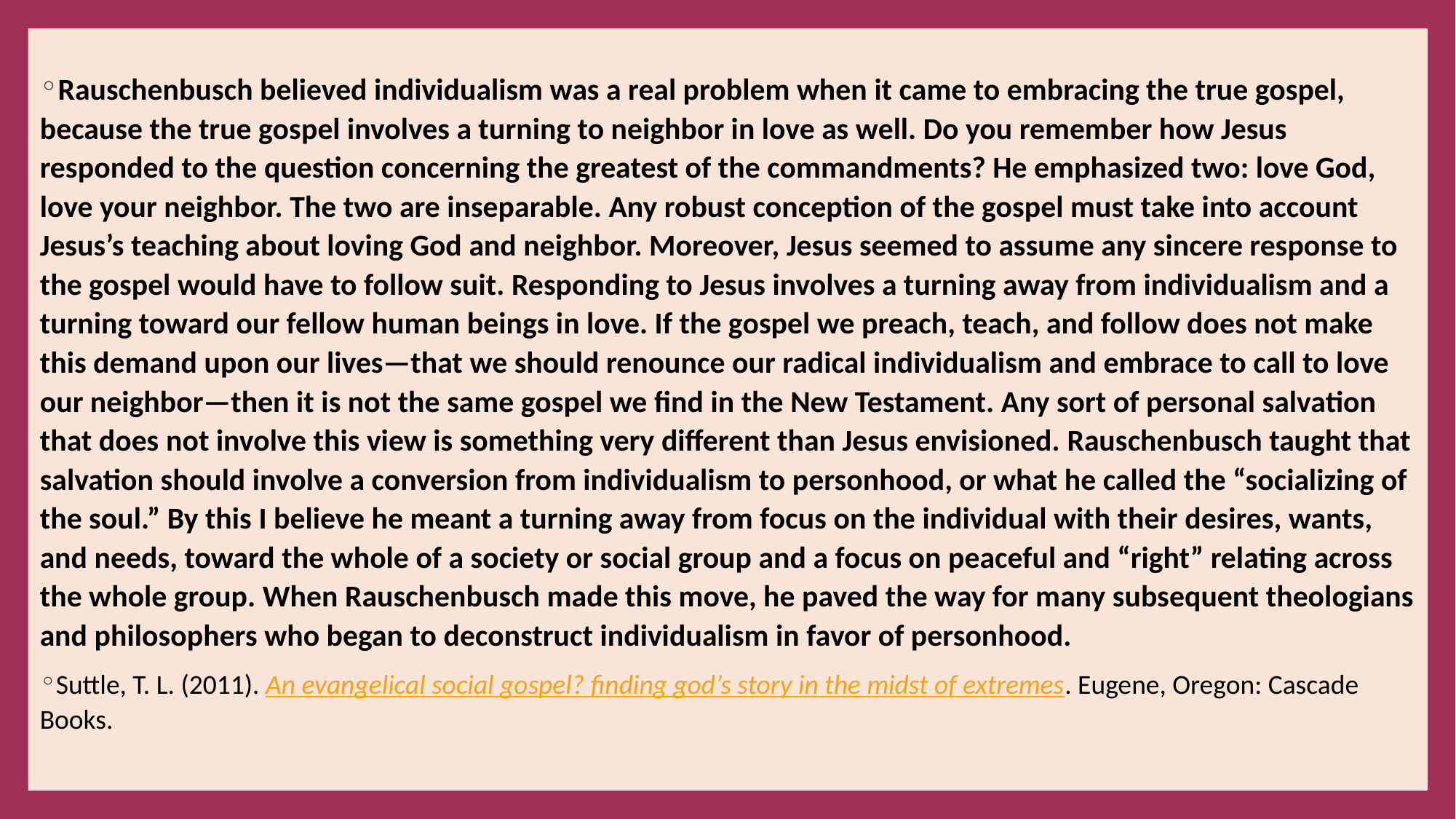

#

Rauschenbusch believed individualism was a real problem when it came to embracing the true gospel, because the true gospel involves a turning to neighbor in love as well. Do you remember how Jesus responded to the question concerning the greatest of the commandments? He emphasized two: love God, love your neighbor. The two are inseparable. Any robust conception of the gospel must take into account Jesus’s teaching about loving God and neighbor. Moreover, Jesus seemed to assume any sincere response to the gospel would have to follow suit. Responding to Jesus involves a turning away from individualism and a turning toward our fellow human beings in love. If the gospel we preach, teach, and follow does not make this demand upon our lives—that we should renounce our radical individualism and embrace to call to love our neighbor—then it is not the same gospel we find in the New Testament. Any sort of personal salvation that does not involve this view is something very different than Jesus envisioned. Rauschenbusch taught that salvation should involve a conversion from individualism to personhood, or what he called the “socializing of the soul.” By this I believe he meant a turning away from focus on the individual with their desires, wants, and needs, toward the whole of a society or social group and a focus on peaceful and “right” relating across the whole group. When Rauschenbusch made this move, he paved the way for many subsequent theologians and philosophers who began to deconstruct individualism in favor of personhood.
Suttle, T. L. (2011). An evangelical social gospel? finding god’s story in the midst of extremes. Eugene, Oregon: Cascade Books.